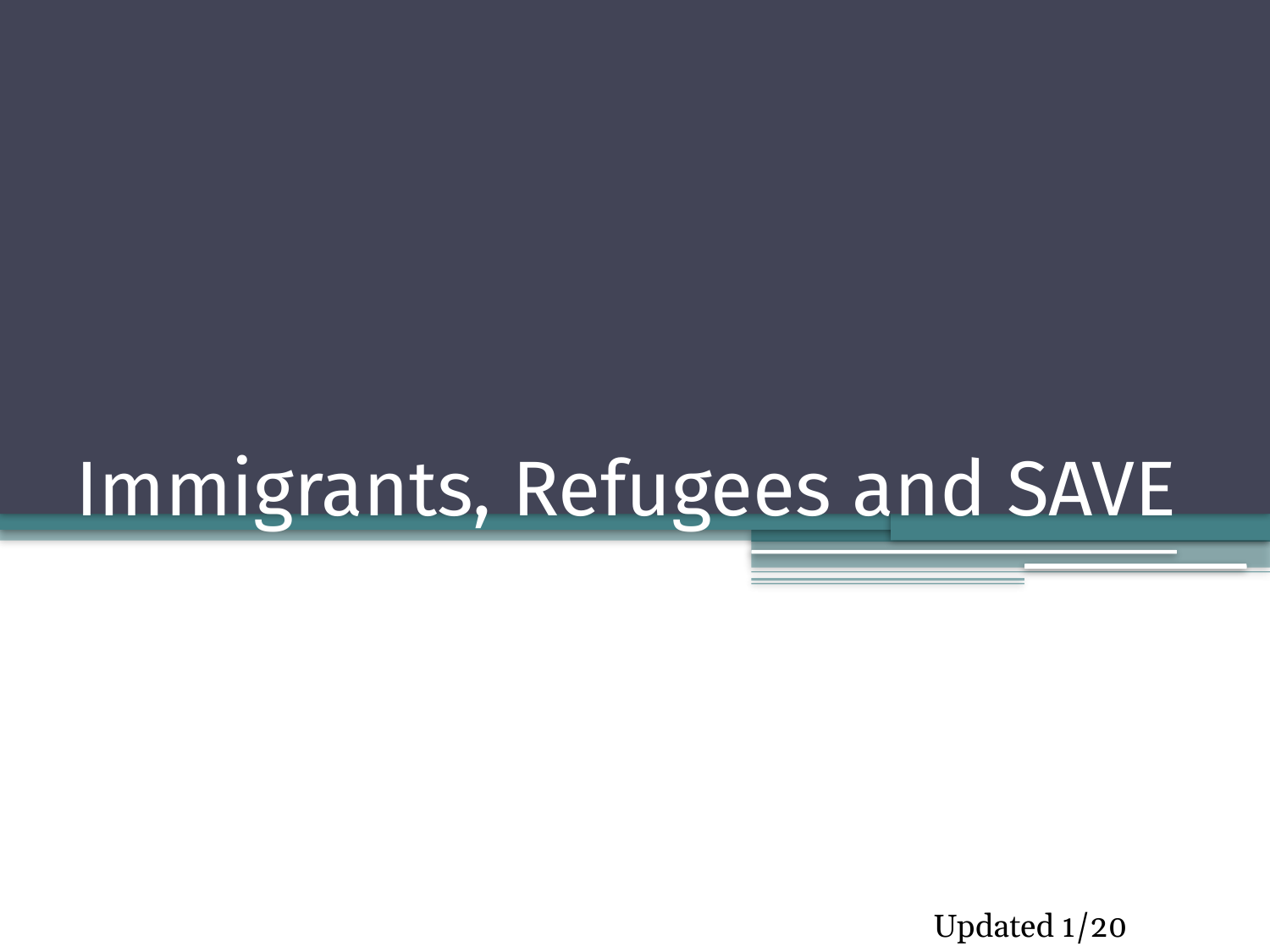

# Immigrants, Refugees and SAVE
Updated 1/20